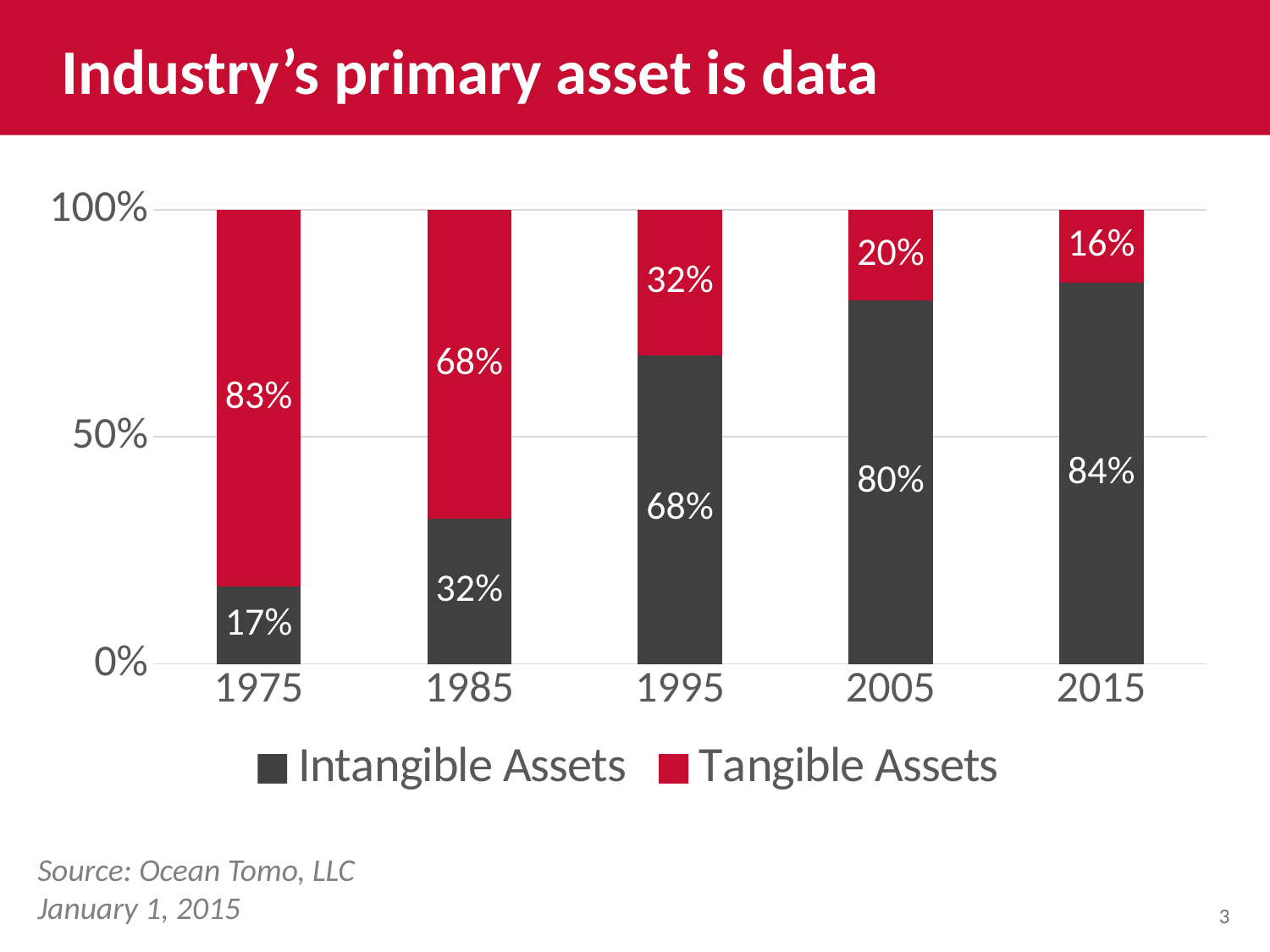

Industry’s primary asset is data

### Chart:

| Category | Intangible Assets | Tangible Assets |
|---|---|---|
| 1975 | 0.17 | 0.83 |
| 1985 | 0.32 | 0.68 |
| 1995 | 0.68 | 0.32 |
| 2005 | 0.8 | 0.2 |
| 2015 | 0.84 | 0.16 |
Source: Ocean Tomo, LLC
January 1, 2015
3